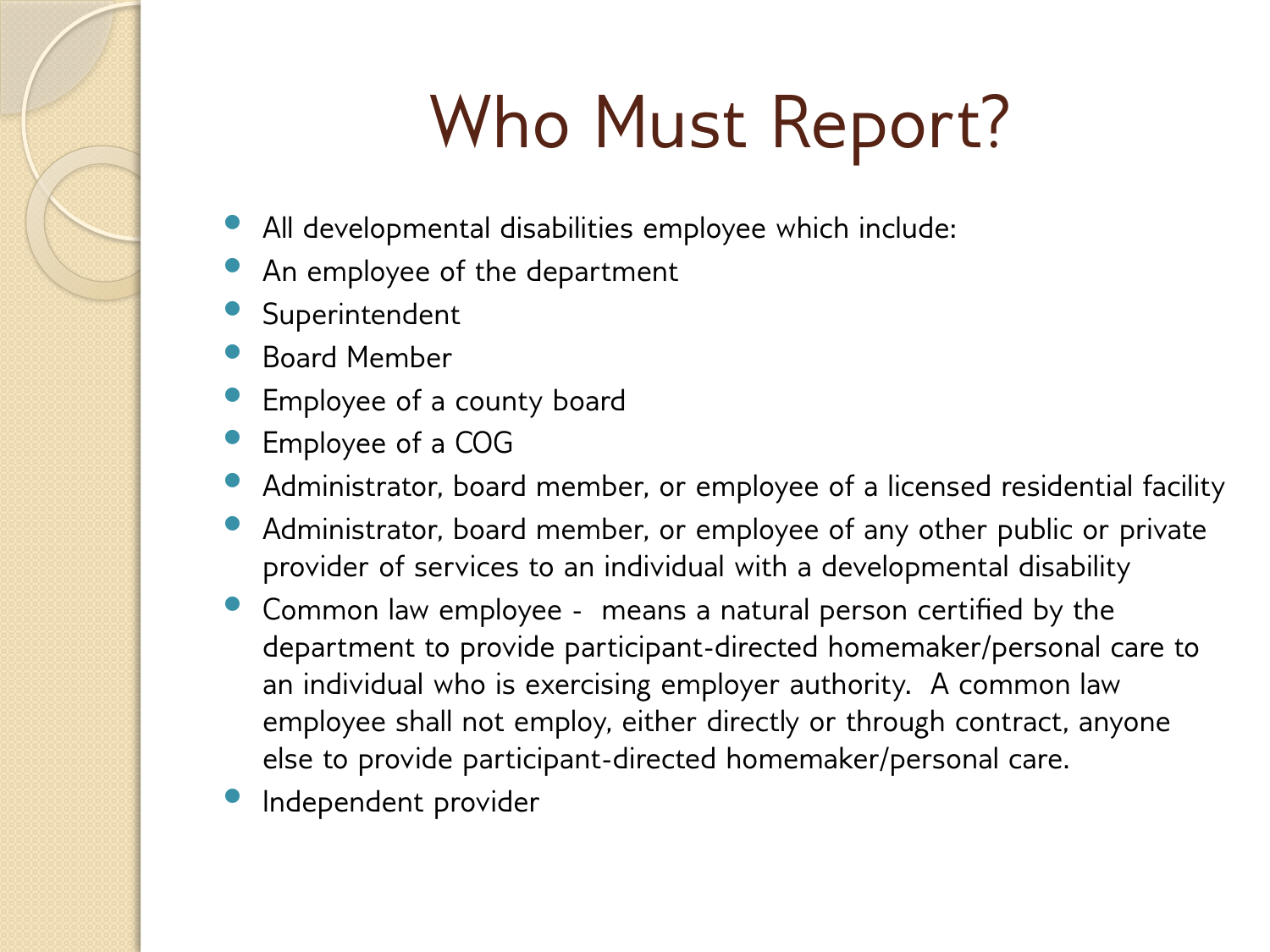

# Who Must Report?
All developmental disabilities employee which include:
An employee of the department
Superintendent
Board Member
Employee of a county board
Employee of a COG
Administrator, board member, or employee of a licensed residential facility
Administrator, board member, or employee of any other public or private provider of services to an individual with a developmental disability
Common law employee -  means a natural person certified by the department to provide participant-directed homemaker/personal care to an individual who is exercising employer authority.  A common law employee shall not employ, either directly or through contract, anyone else to provide participant-directed homemaker/personal care.
Independent provider